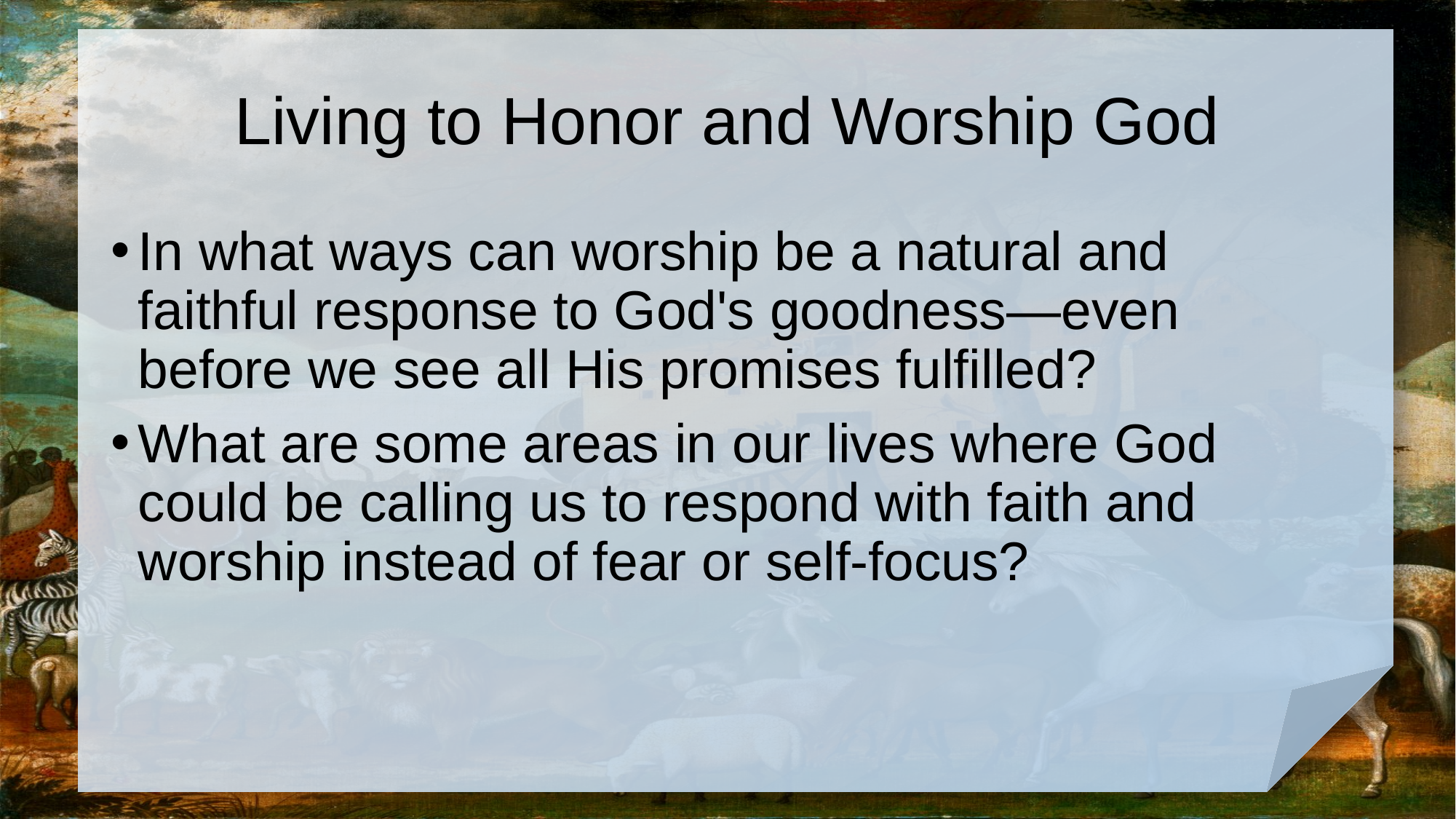

# Living to Honor and Worship God
In what ways can worship be a natural and faithful response to God's goodness—even before we see all His promises fulfilled?
What are some areas in our lives where God could be calling us to respond with faith and worship instead of fear or self-focus?